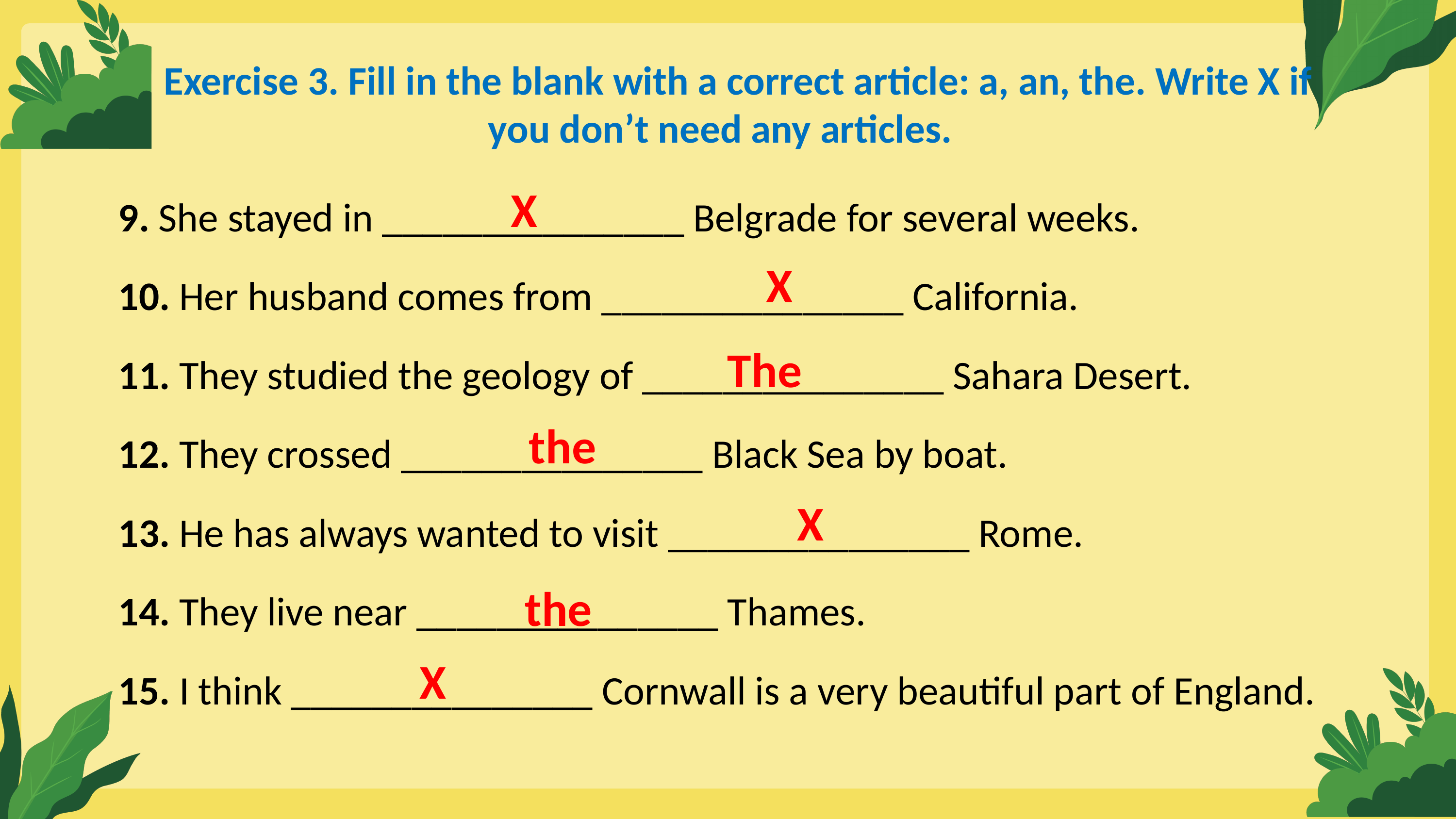

Exercise 3. Fill in the blank with a correct article: a, an, the. Write X if you don’t need any articles.
9. She stayed in _______________ Belgrade for several weeks.
10. Her husband comes from _______________ California.
11. They studied the geology of _______________ Sahara Desert.
12. They crossed _______________ Black Sea by boat.
13. He has always wanted to visit _______________ Rome.
14. They live near _______________ Thames.
15. I think _______________ Cornwall is a very beautiful part of England.
X
X
The
the
X
the
X